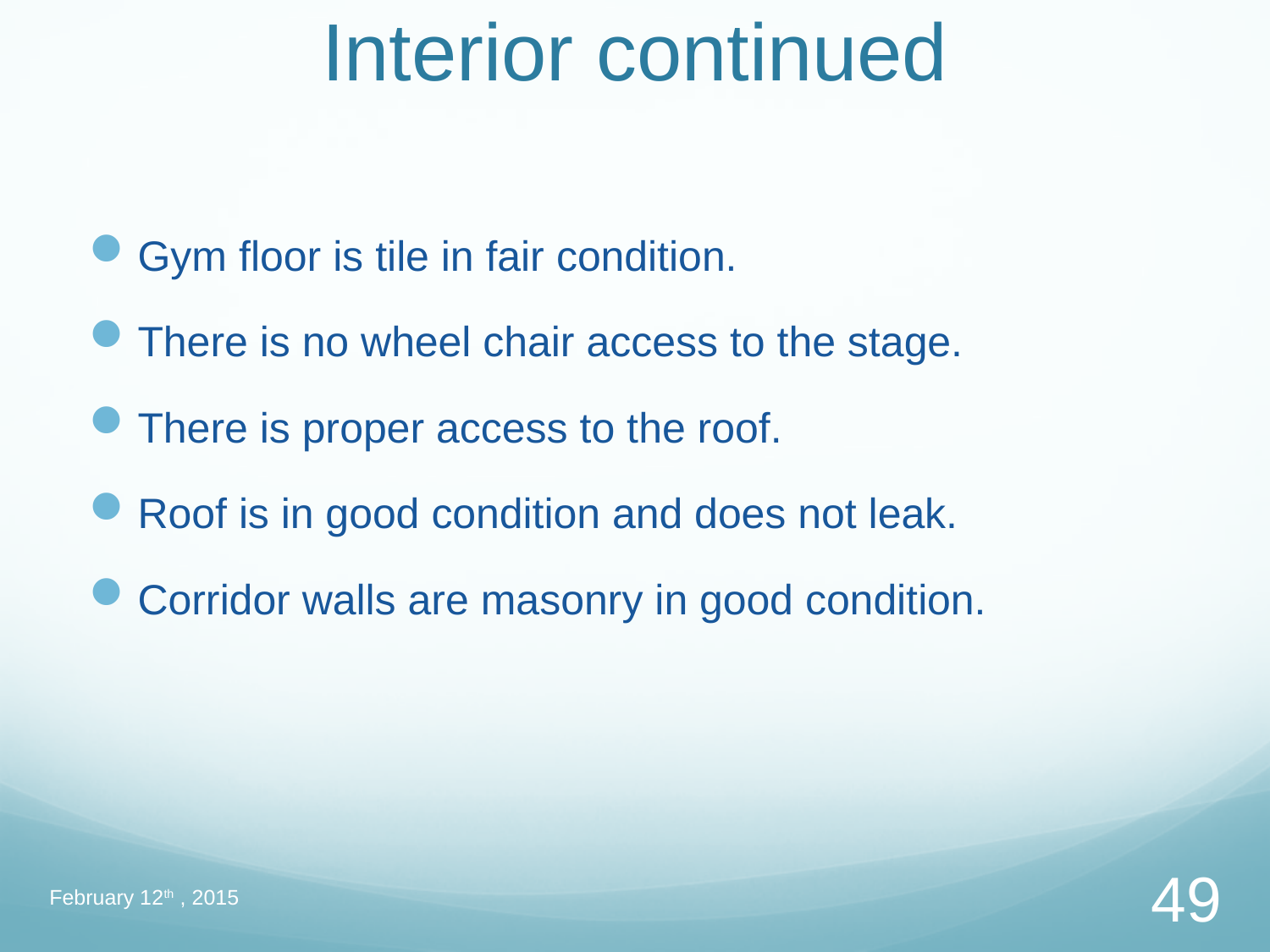

# Interior continued
Gym floor is tile in fair condition.
There is no wheel chair access to the stage.
There is proper access to the roof.
Roof is in good condition and does not leak.
Corridor walls are masonry in good condition.
February 12th , 2015
49